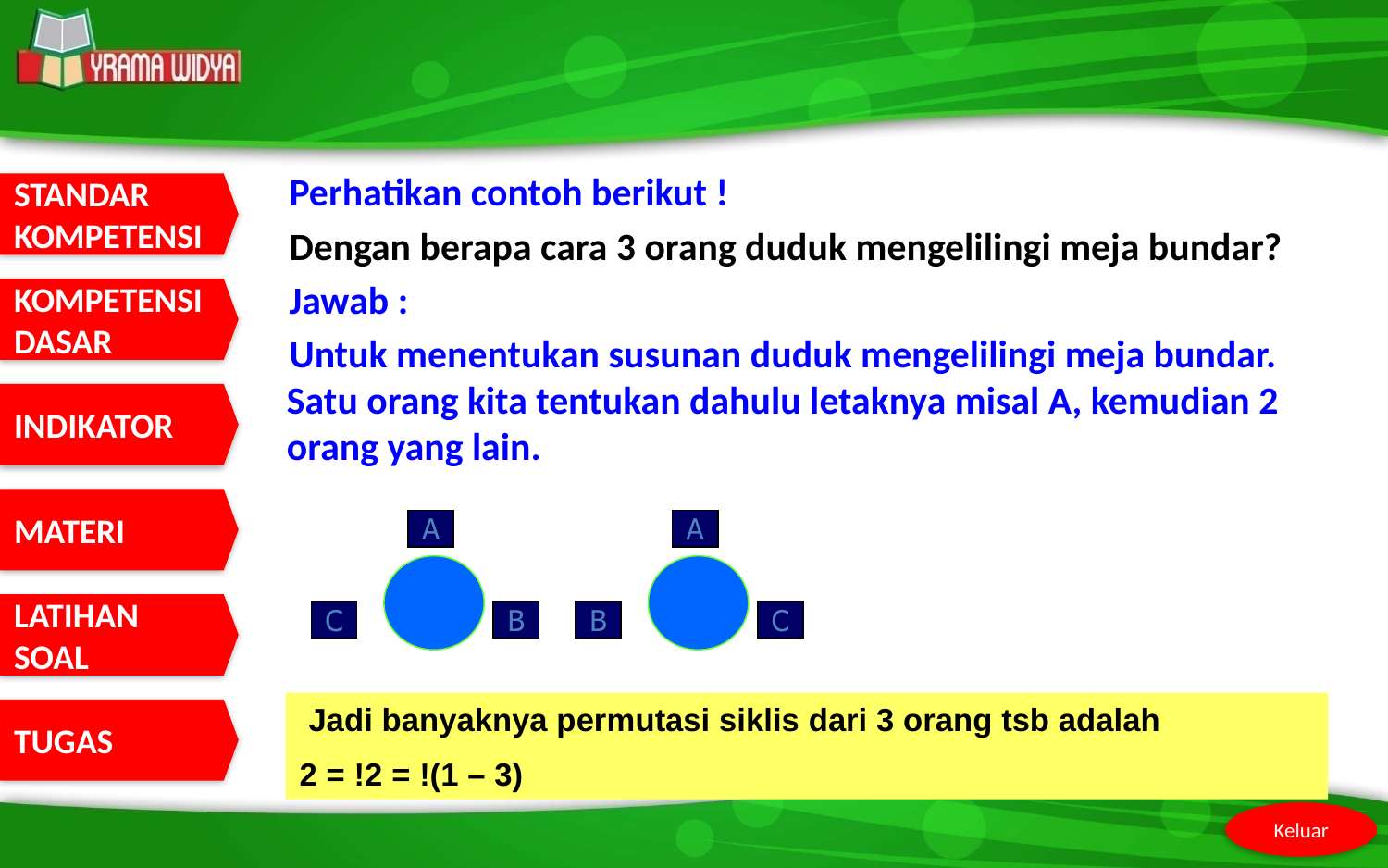

Perhatikan contoh berikut !
Dengan berapa cara 3 orang duduk mengelilingi meja bundar?
Jawab :
Untuk menentukan susunan duduk mengelilingi meja bundar. Satu orang kita tentukan dahulu letaknya misal A, kemudian 2 orang yang lain.

A
A

C
B
B
C
Jadi banyaknya permutasi siklis dari 3 orang tsb adalah
(3 – 1)! = 2! = 2